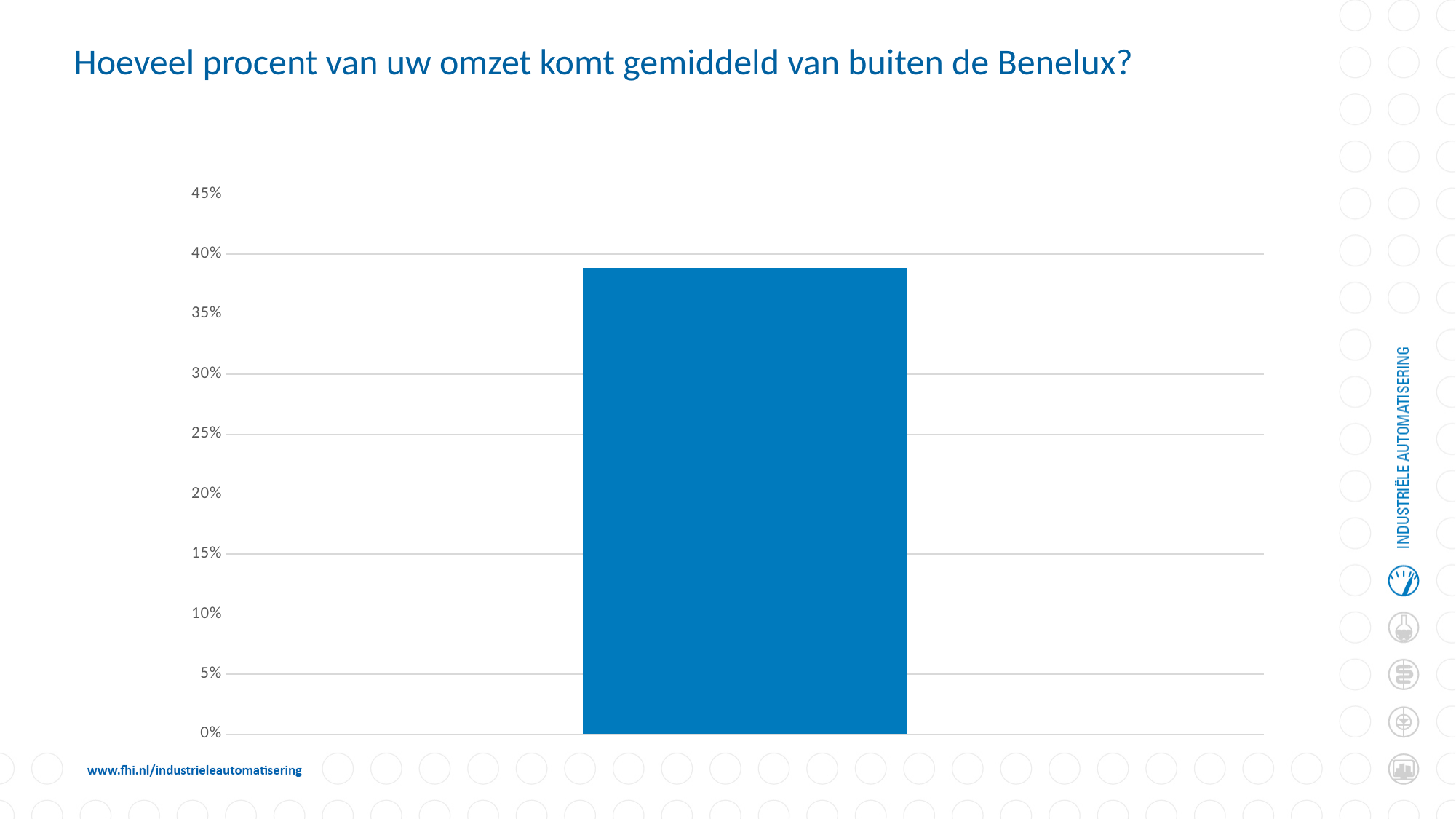

# Hoeveel procent van uw omzet komt gemiddeld van buiten de Benelux?

### Chart

| Category | Average Number |
|---|---|
| (no label) | 0.3885714285714285 |